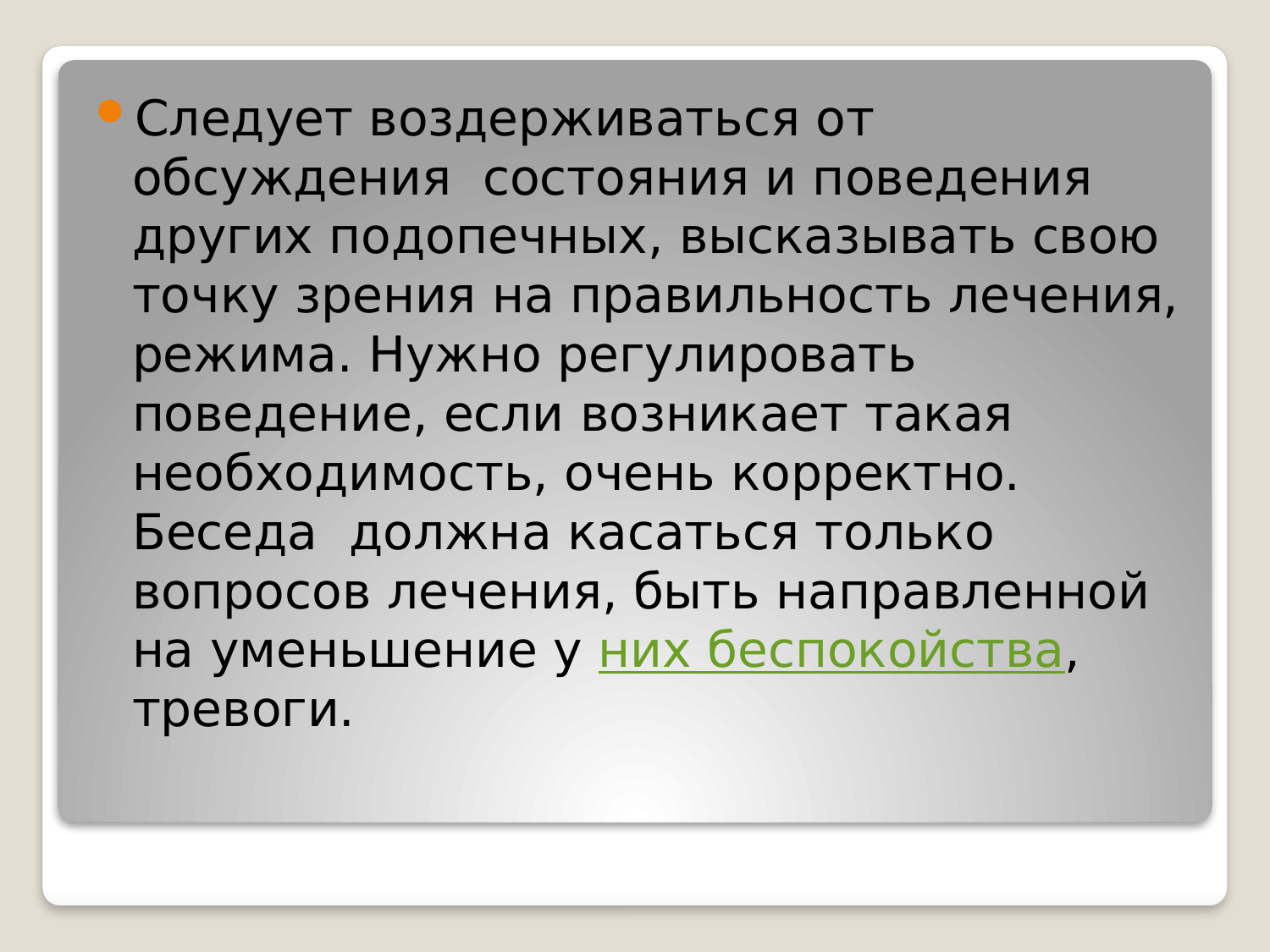

Следует воздерживаться от обсуждения  состояния и поведения других подопечных, высказывать свою точку зрения на правильность лечения, режима. Нужно регулировать поведение, если возникает такая необходимость, очень корректно. Беседа  должна касаться только вопросов лечения, быть направленной на уменьшение у них беспокойства, тревоги.